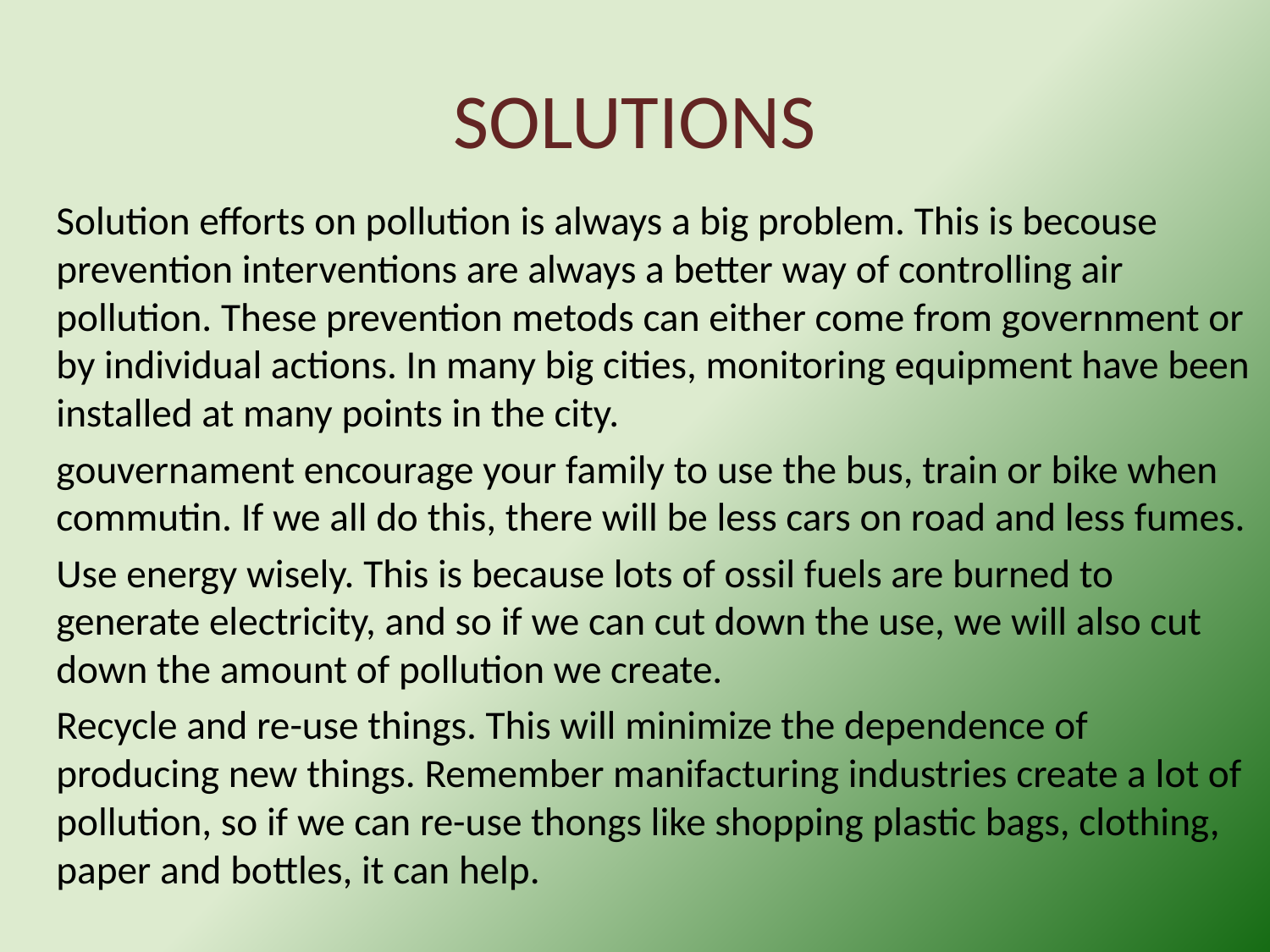

# SOLUTIONS
	Solution efforts on pollution is always a big problem. This is becouse prevention interventions are always a better way of controlling air pollution. These prevention metods can either come from government or by individual actions. In many big cities, monitoring equipment have been installed at many points in the city.
	gouvernament encourage your family to use the bus, train or bike when commutin. If we all do this, there will be less cars on road and less fumes.
	Use energy wisely. This is because lots of ossil fuels are burned to generate electricity, and so if we can cut down the use, we will also cut down the amount of pollution we create.
	Recycle and re-use things. This will minimize the dependence of producing new things. Remember manifacturing industries create a lot of pollution, so if we can re-use thongs like shopping plastic bags, clothing, paper and bottles, it can help.